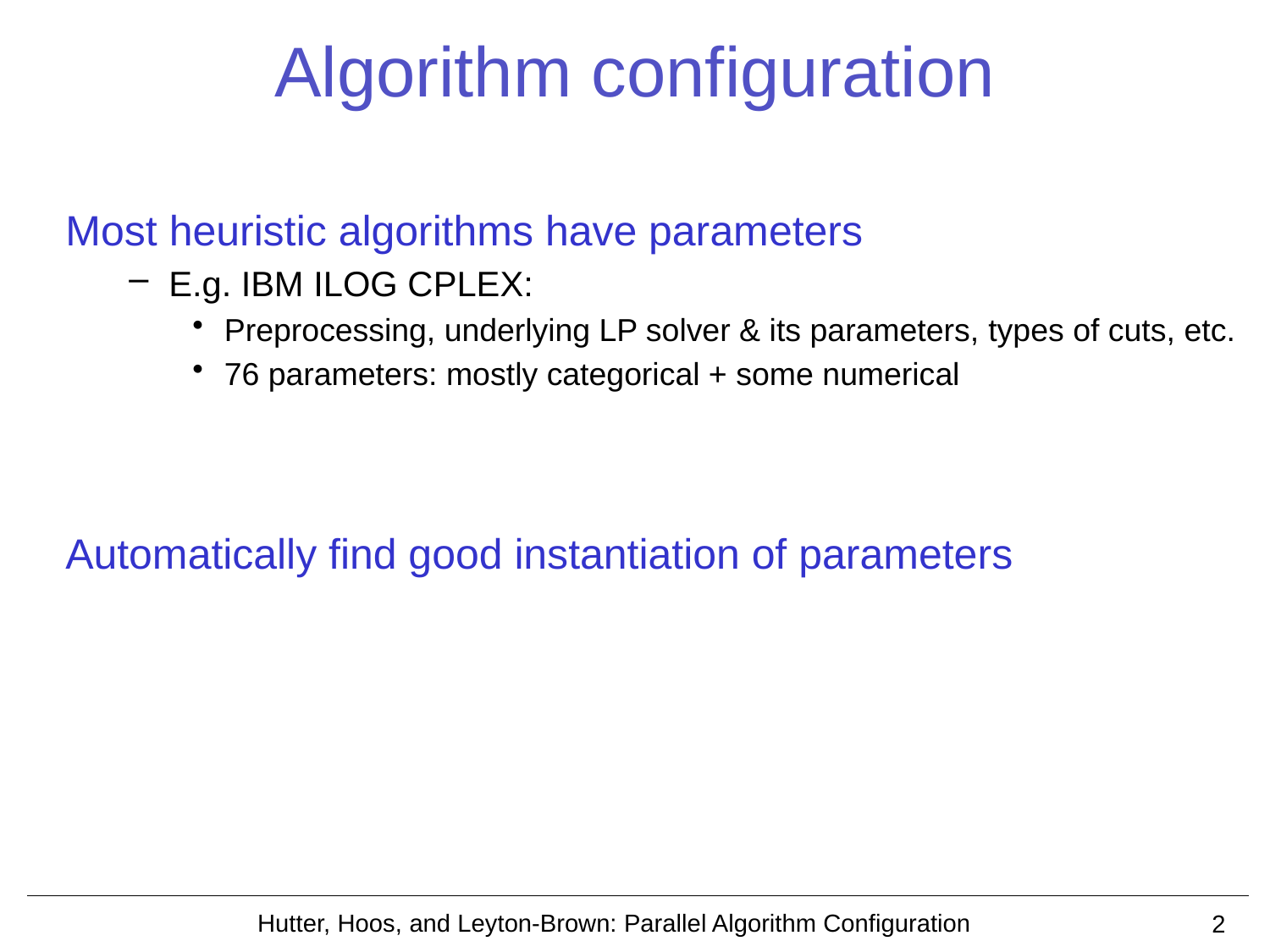

# Algorithm configuration

Most heuristic algorithms have parameters
E.g. IBM ILOG CPLEX:
Preprocessing, underlying LP solver & its parameters, types of cuts, etc.
76 parameters: mostly categorical + some numerical

Automatically find good instantiation of parameters

Hutter, Hoos, and Leyton-Brown: Parallel Algorithm Configuration
2